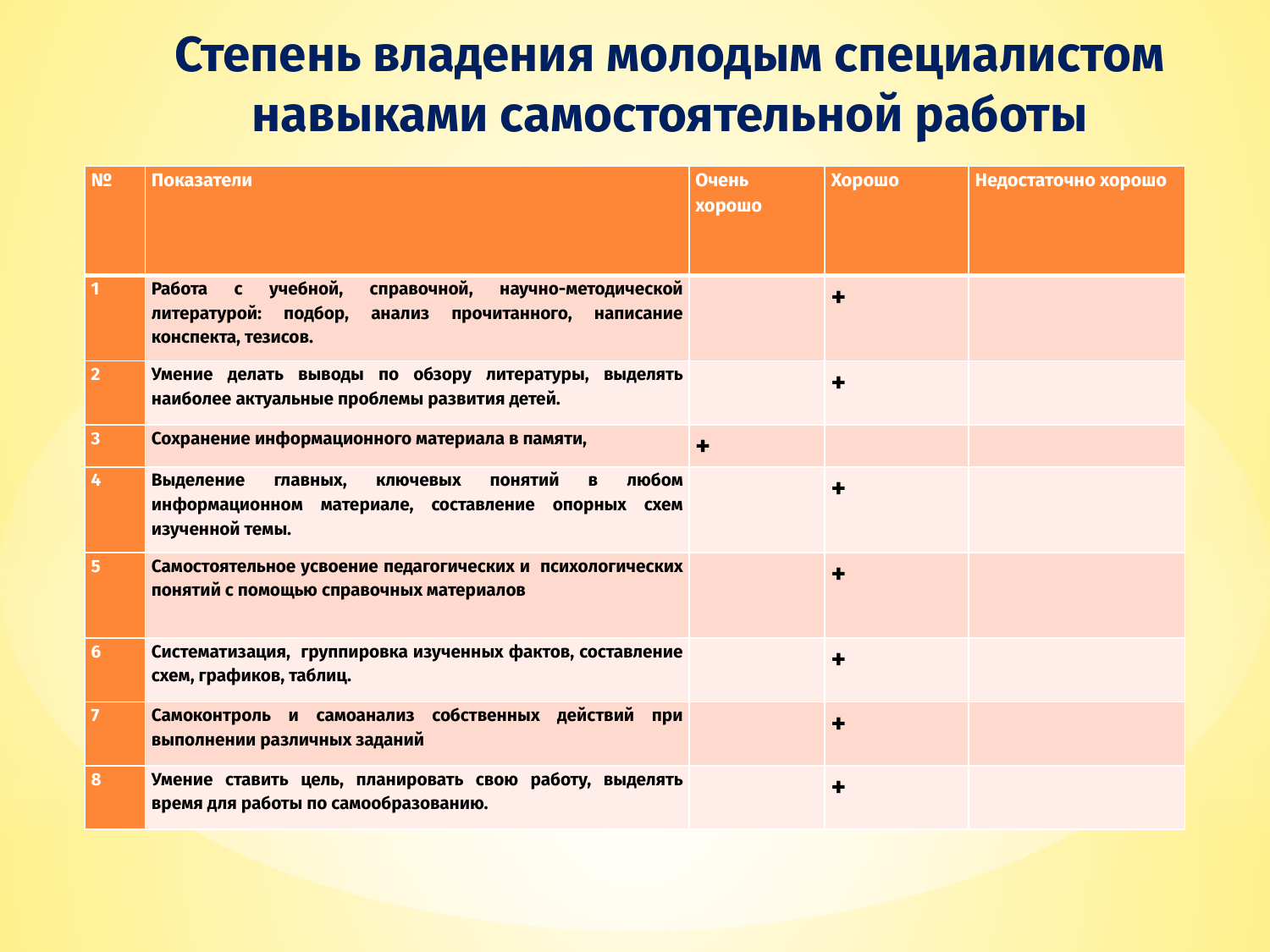

# Степень владения молодым специалистом навыками самостоятельной работы
| № | Показатели | Очень хорошо | Хорошо | Недостаточно хорошо |
| --- | --- | --- | --- | --- |
| 1 | Работа с учебной, справочной, научно-методической литературой: подбор, анализ прочитанного, написание конспекта, тезисов. |  | + |  |
| 2 | Умение делать выводы по обзору литературы, выделять наиболее актуальные проблемы развития детей. |  | + |  |
| 3 | Сохранение информационного материала в памяти, | + |  |  |
| 4 | Выделение главных, ключевых понятий в любом информационном материале, составление опорных схем изученной темы. |  | + |  |
| 5 | Самостоятельное усвоение педагогических и психологических понятий с помощью справочных материалов |  | + |  |
| 6 | Систематизация, группировка изученных фактов, составление схем, графиков, таблиц. |  | + |  |
| 7 | Самоконтроль и самоанализ собственных действий при выполнении различных заданий |  | + |  |
| 8 | Умение ставить цель, планировать свою работу, выделять время для работы по самообразованию. |  | + |  |